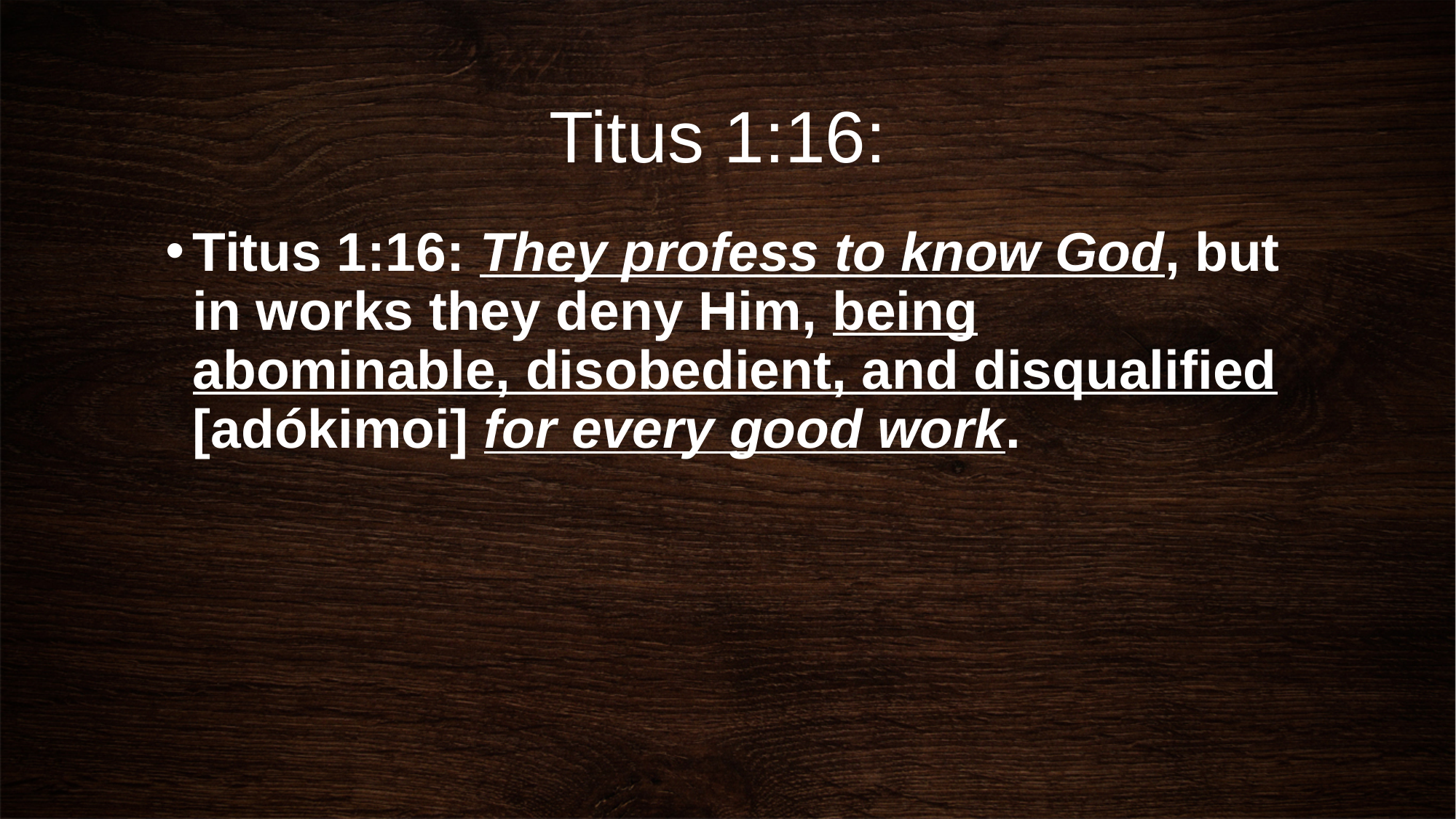

# Titus 1:16:
Titus 1:16: They profess to know God, but in works they deny Him, being abominable, disobedient, and disqualified [adókimoi] for every good work.